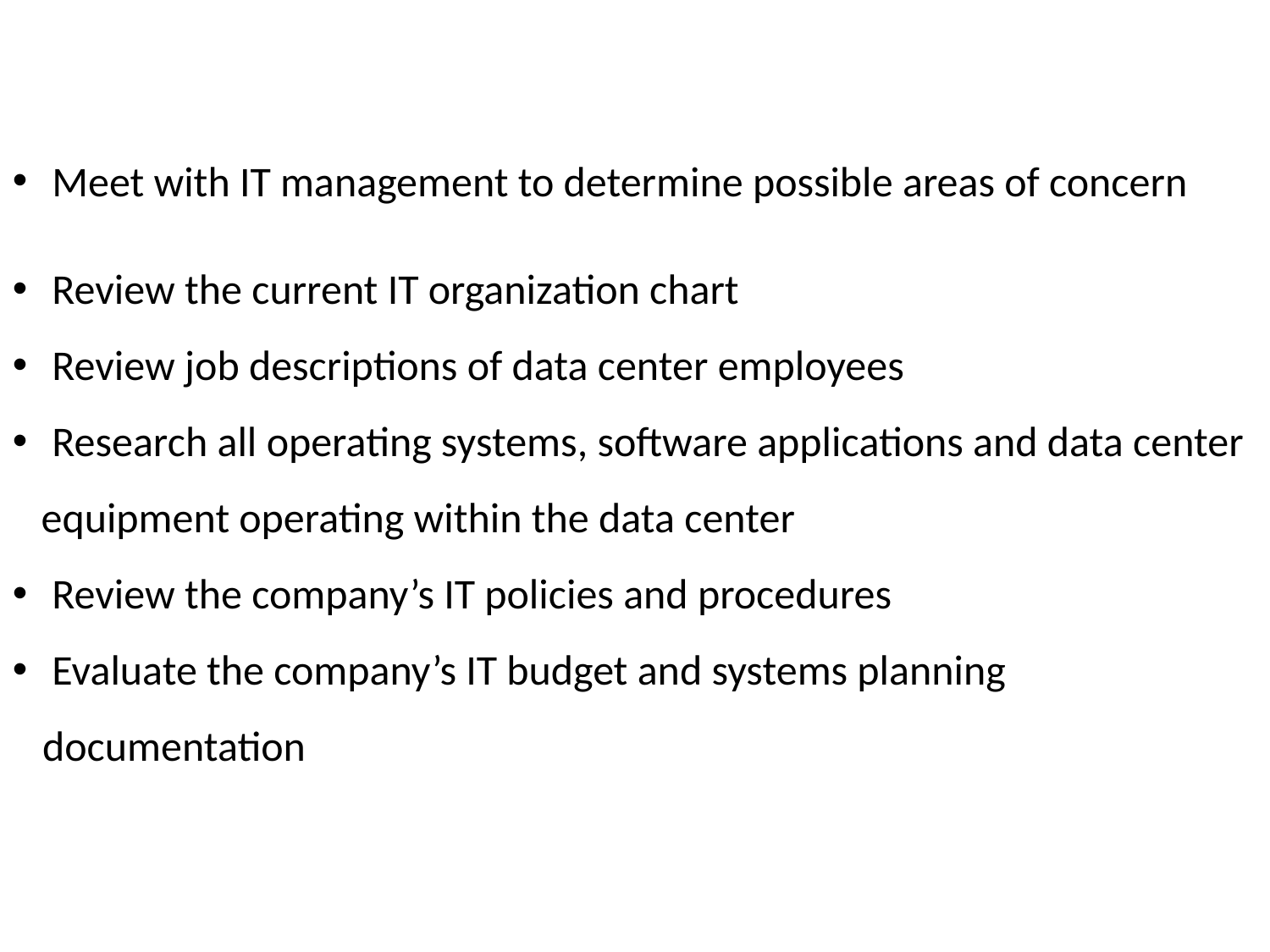

Meet with IT management to determine possible areas of concern

 Review the current IT organization chart
 Review job descriptions of data center employees
 Research all operating systems, software applications and data center
   equipment operating within the data center
 Review the company’s IT policies and procedures
 Evaluate the company’s IT budget and systems planning documentation